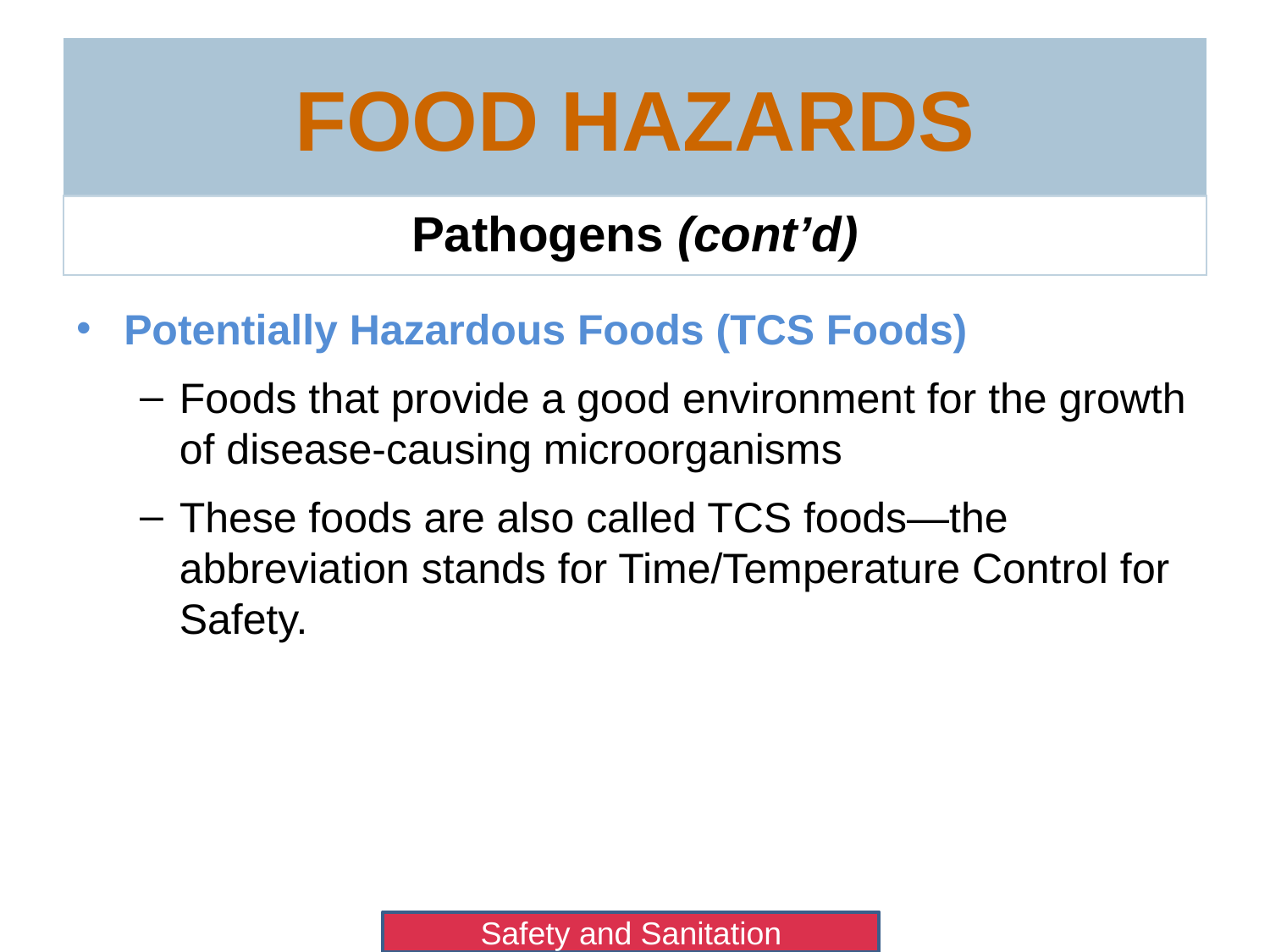

# Food Hazards
Pathogens (cont’d)
Potentially Hazardous Foods (TCS Foods)
Foods that provide a good environment for the growth of disease-causing microorganisms
These foods are also called TCS foods—the abbreviation stands for Time/Temperature Control for Safety.

Safety and Sanitation